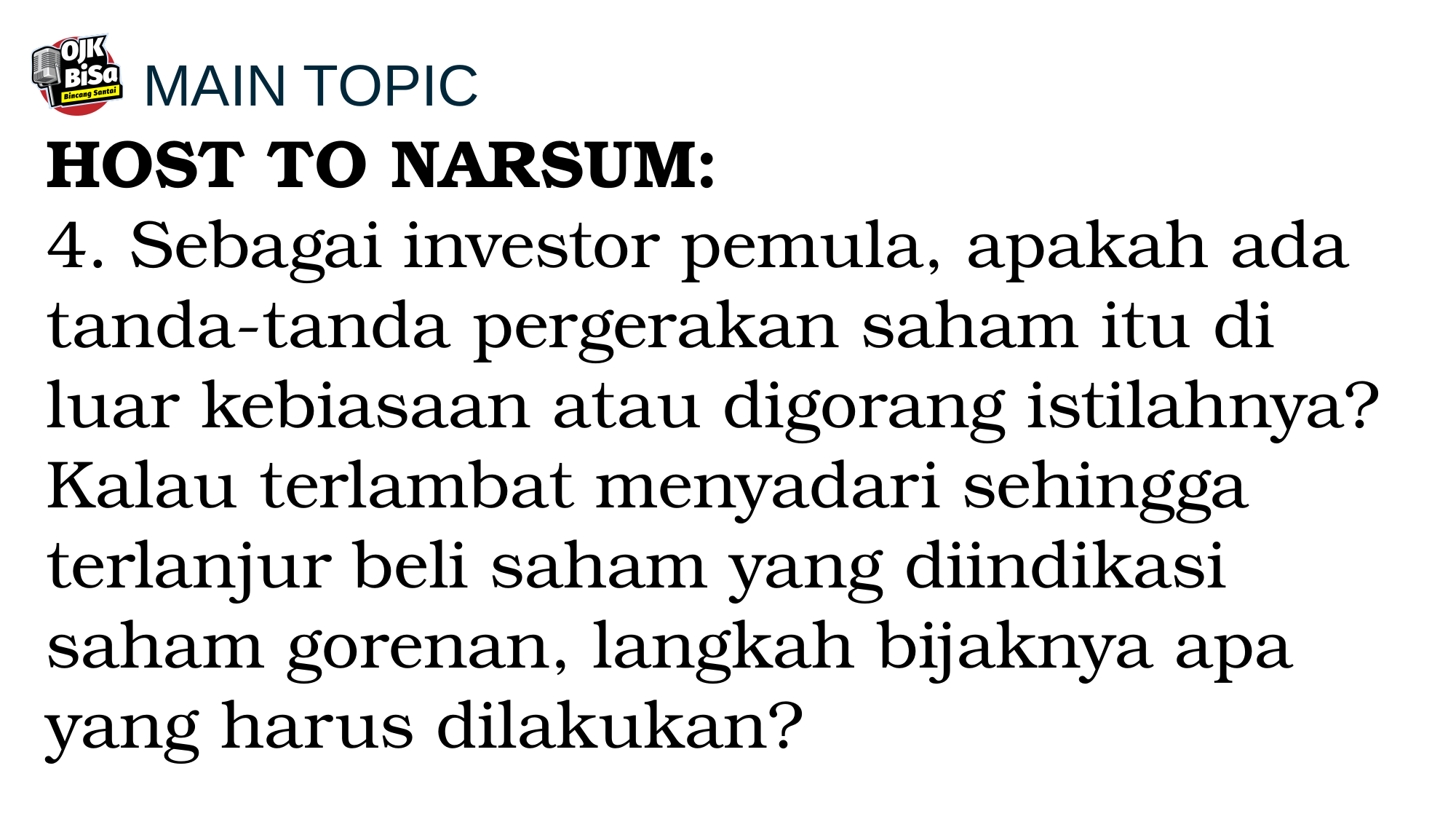

MAIN TOPIC
HOST TO NARSUM:
4. Sebagai investor pemula, apakah ada tanda-tanda pergerakan saham itu di luar kebiasaan atau digorang istilahnya? Kalau terlambat menyadari sehingga terlanjur beli saham yang diindikasi saham gorenan, langkah bijaknya apa yang harus dilakukan?

8